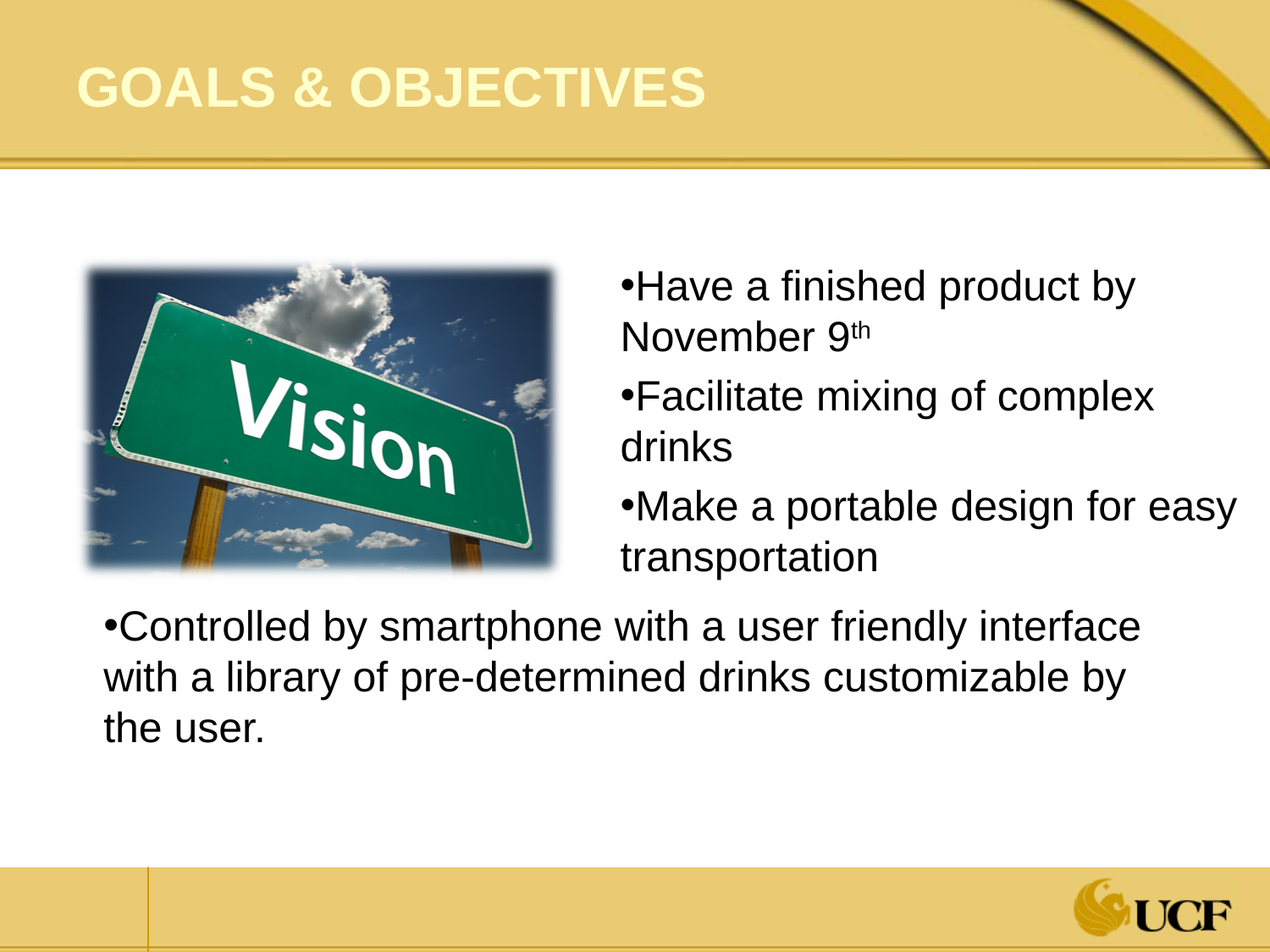

# Goals & Objectives
Have a finished product by November 9th
Facilitate mixing of complex drinks
Make a portable design for easy transportation

Controlled by smartphone with a user friendly interface with a library of pre-determined drinks customizable by the user.